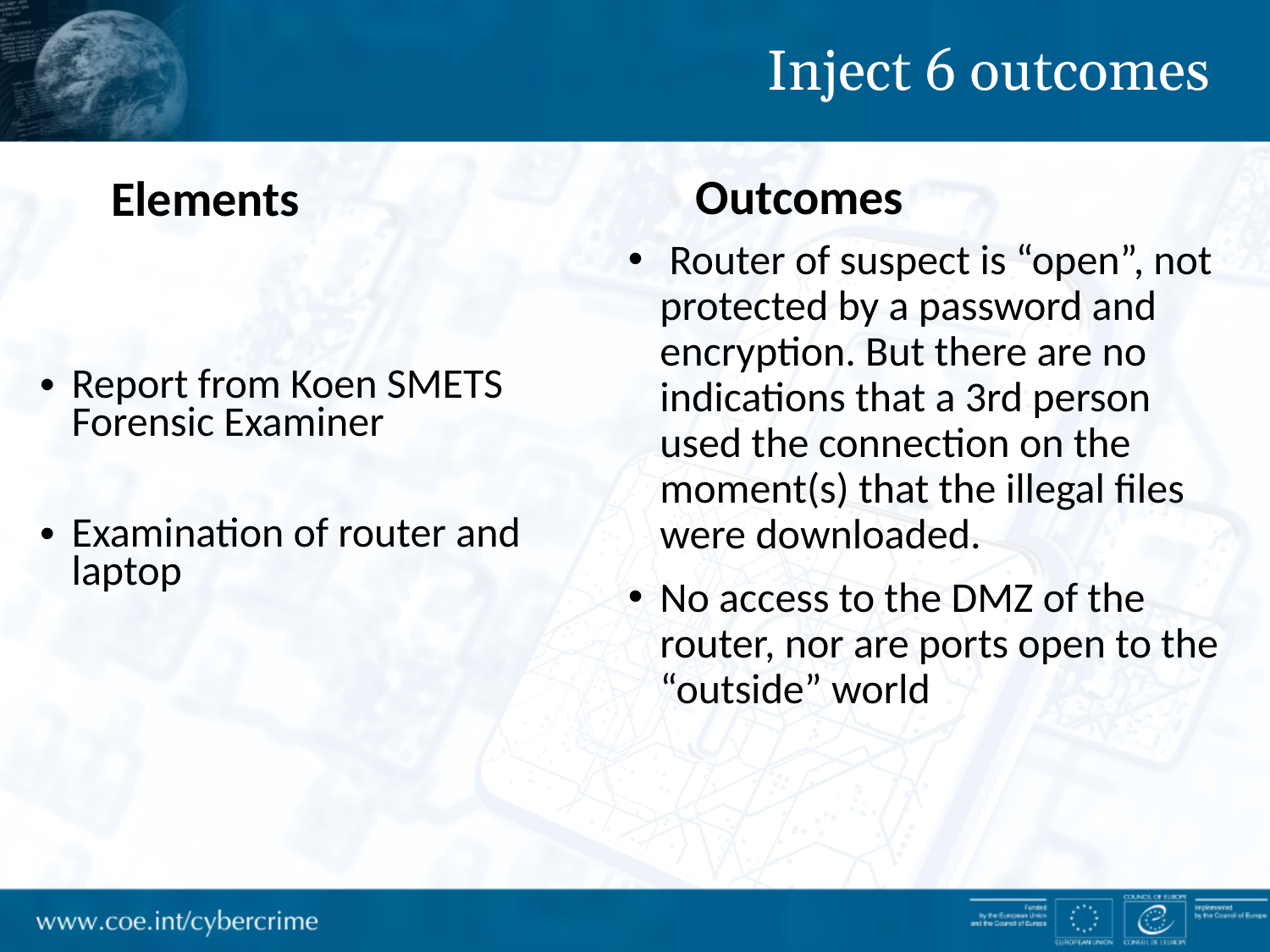

Inject 6 outcomes
 Elements
Outcomes
 Router of suspect is “open”, not protected by a password and encryption. But there are no indications that a 3rd person used the connection on the moment(s) that the illegal files were downloaded.
No access to the DMZ of the router, nor are ports open to the “outside” world

Report from Koen SMETS Forensic Examiner

Examination of router and laptop